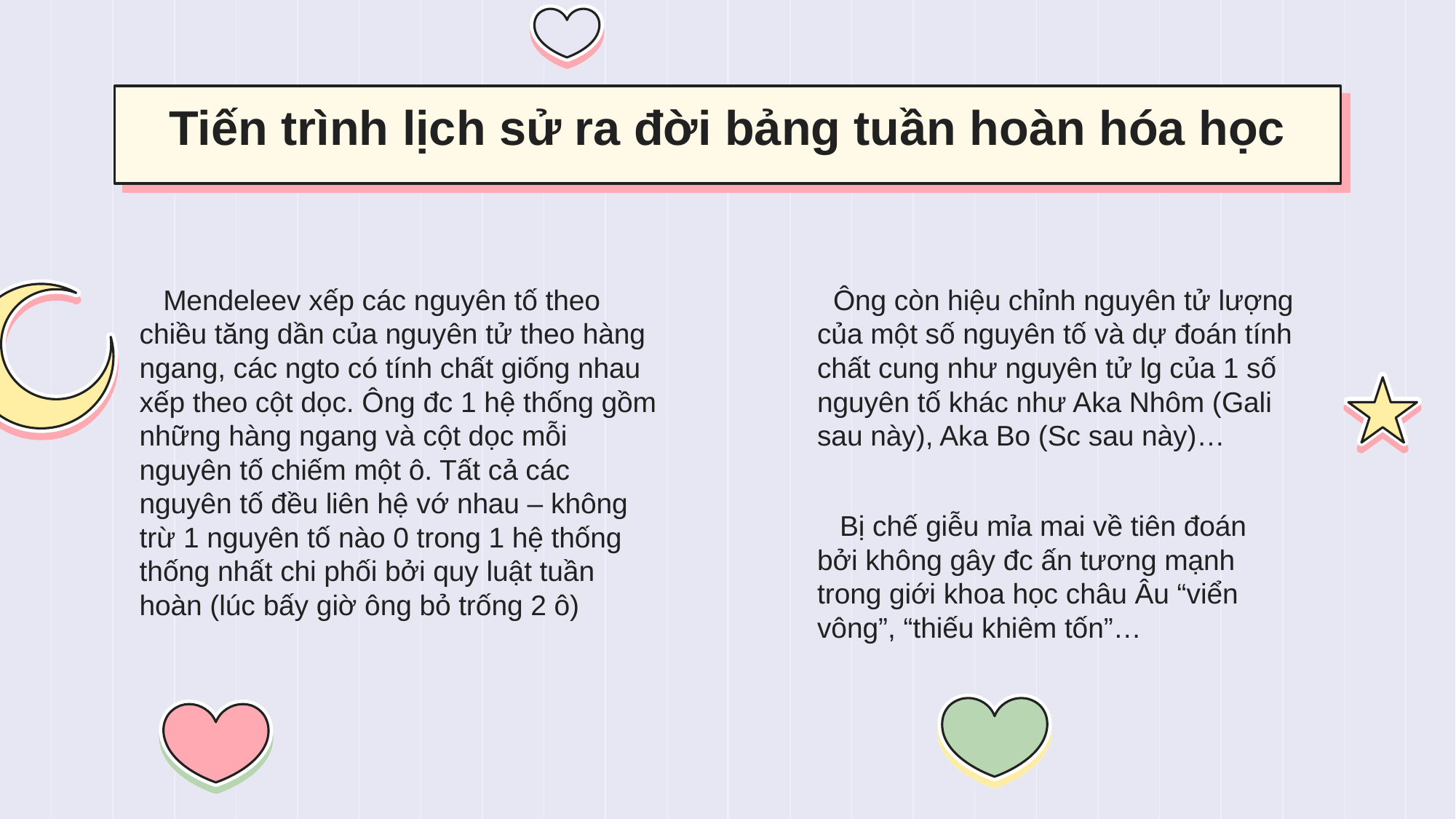

# Tiến trình lịch sử ra đời bảng tuần hoàn hóa học
          Mendeleev xếp các nguyên tố theo chiều tăng dần của nguyên tử theo hàng ngang, các ngto có tính chất giống nhau xếp theo cột dọc. Ông đc 1 hệ thống gồm những hàng ngang và cột dọc mỗi nguyên tố chiếm một ô. Tất cả các nguyên tố đều liên hệ vớ nhau – không trừ 1 nguyên tố nào 0 trong 1 hệ thống thống nhất chi phối bởi quy luật tuần hoàn (lúc bấy giờ ông bỏ trống 2 ô)
        Ông còn hiệu chỉnh nguyên tử lượng của một số nguyên tố và dự đoán tính chất cung như nguyên tử lg của 1 số nguyên tố khác như Aka Nhôm (Gali sau này), Aka Bo (Sc sau này)…
         Bị chế giễu mỉa mai về tiên đoán bởi không gây đc ấn tương mạnh trong giới khoa học châu Âu “viển vông”, “thiếu khiêm tốn”…